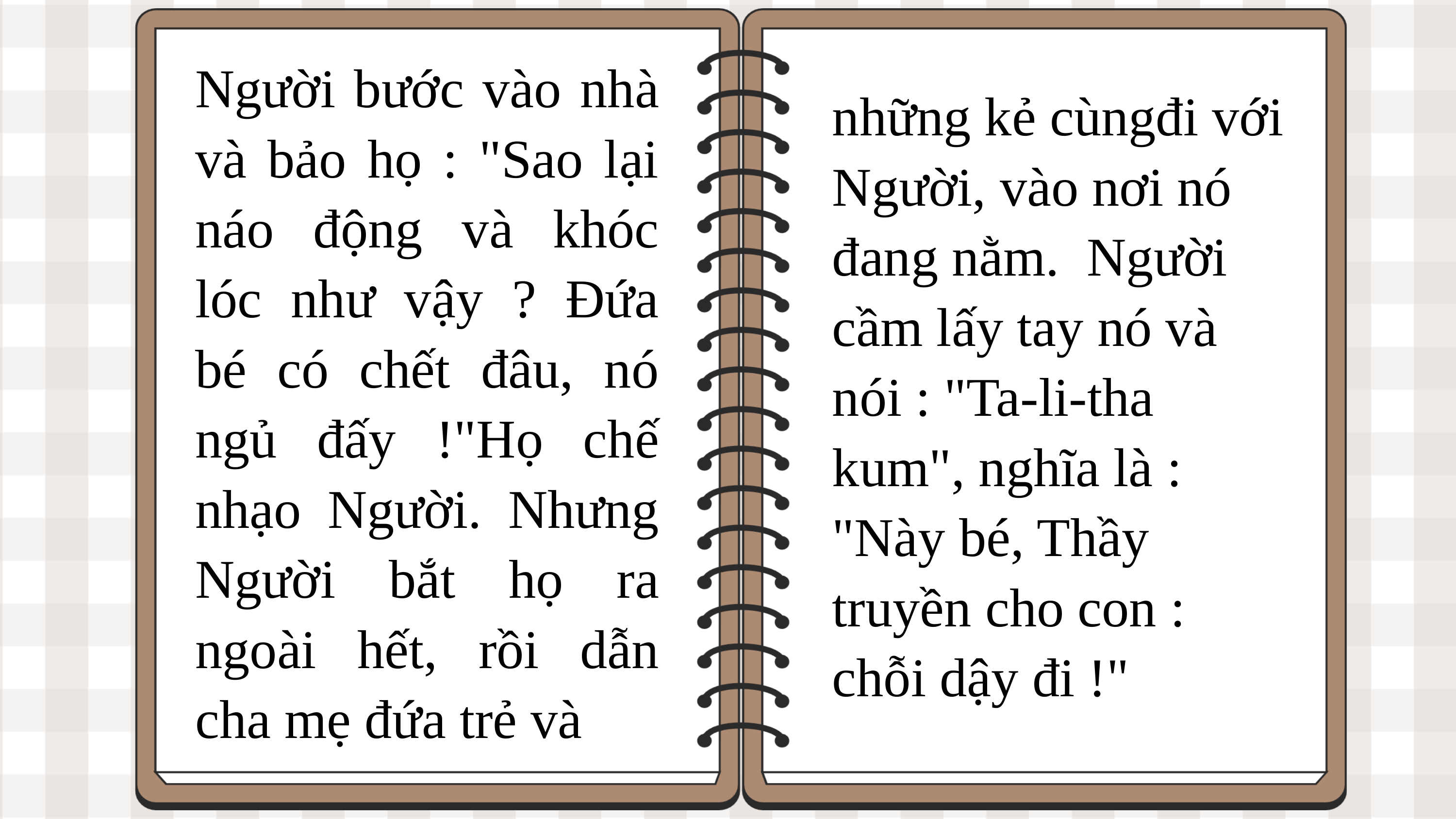

Người bước vào nhà và bảo họ : "Sao lại náo động và khóc lóc như vậy ? Đứa bé có chết đâu, nó ngủ đấy !"Họ chế nhạo Người. Nhưng Người bắt họ ra ngoài hết, rồi dẫn cha mẹ đứa trẻ và
những kẻ cùngđi với Người, vào nơi nó đang nằm.  Người cầm lấy tay nó và nói : "Ta-li-tha kum", nghĩa là : "Này bé, Thầy truyền cho con : chỗi dậy đi !"